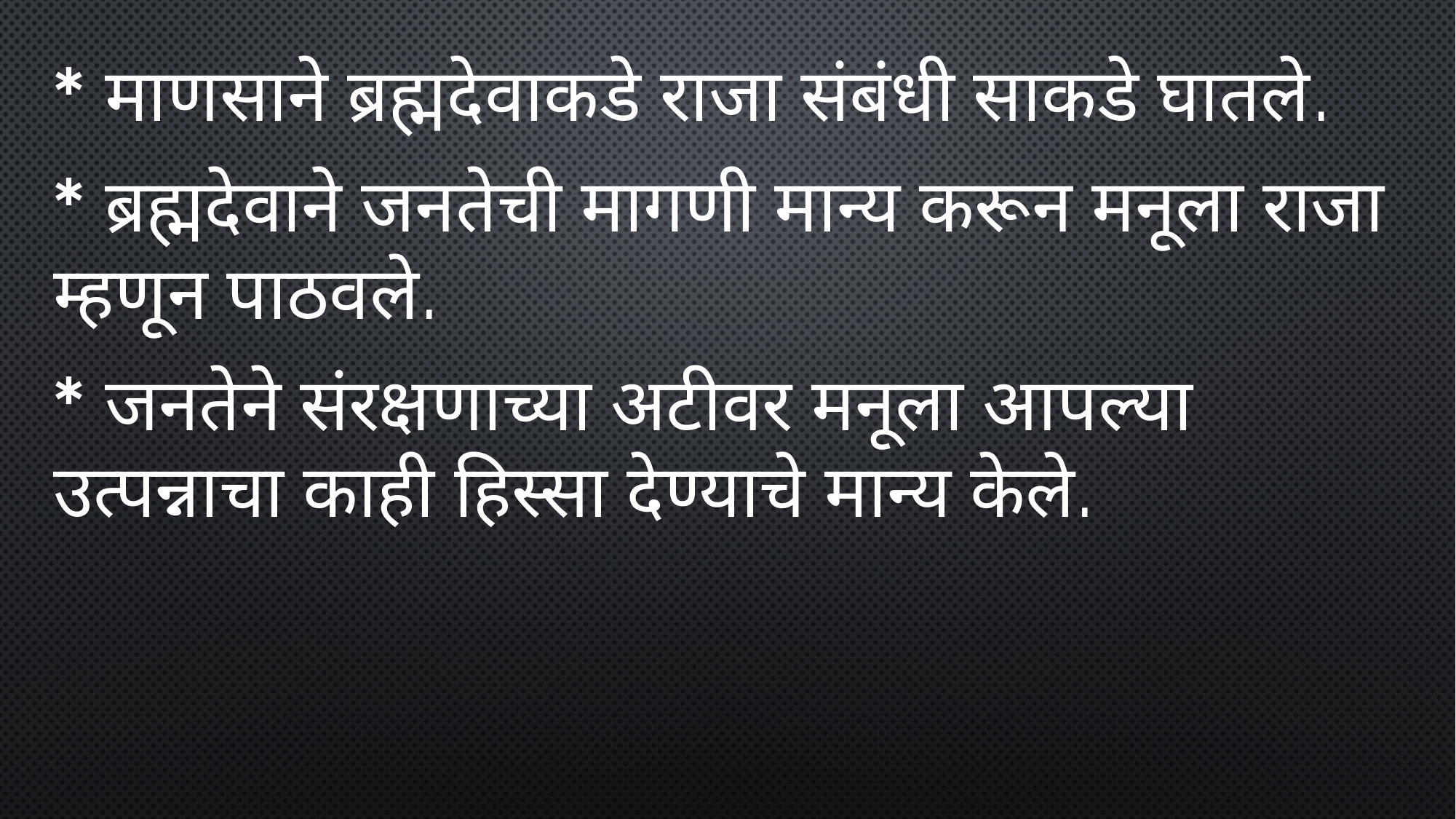

* माणसाने ब्रह्मदेवाकडे राजा संबंधी साकडे घातले.
* ब्रह्मदेवाने जनतेची मागणी मान्य करून मनूला राजा म्हणून पाठवले.
* जनतेने संरक्षणाच्या अटीवर मनूला आपल्या उत्पन्नाचा काही हिस्सा देण्याचे मान्य केले.